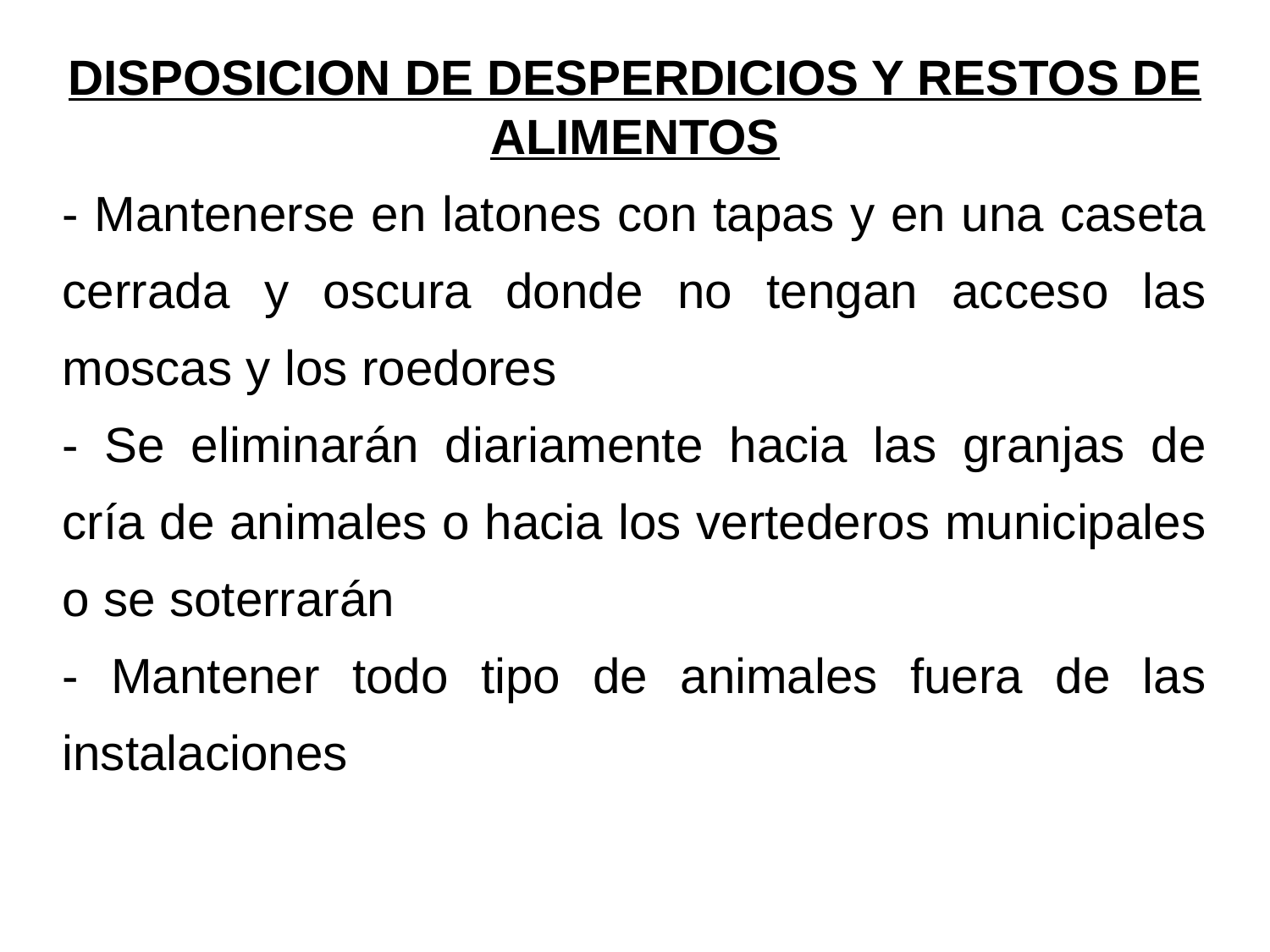

DISPOSICION DE DESPERDICIOS Y RESTOS DE ALIMENTOS
- Mantenerse en latones con tapas y en una caseta cerrada y oscura donde no tengan acceso las moscas y los roedores
- Se eliminarán diariamente hacia las granjas de cría de animales o hacia los vertederos municipales o se soterrarán
- Mantener todo tipo de animales fuera de las instalaciones